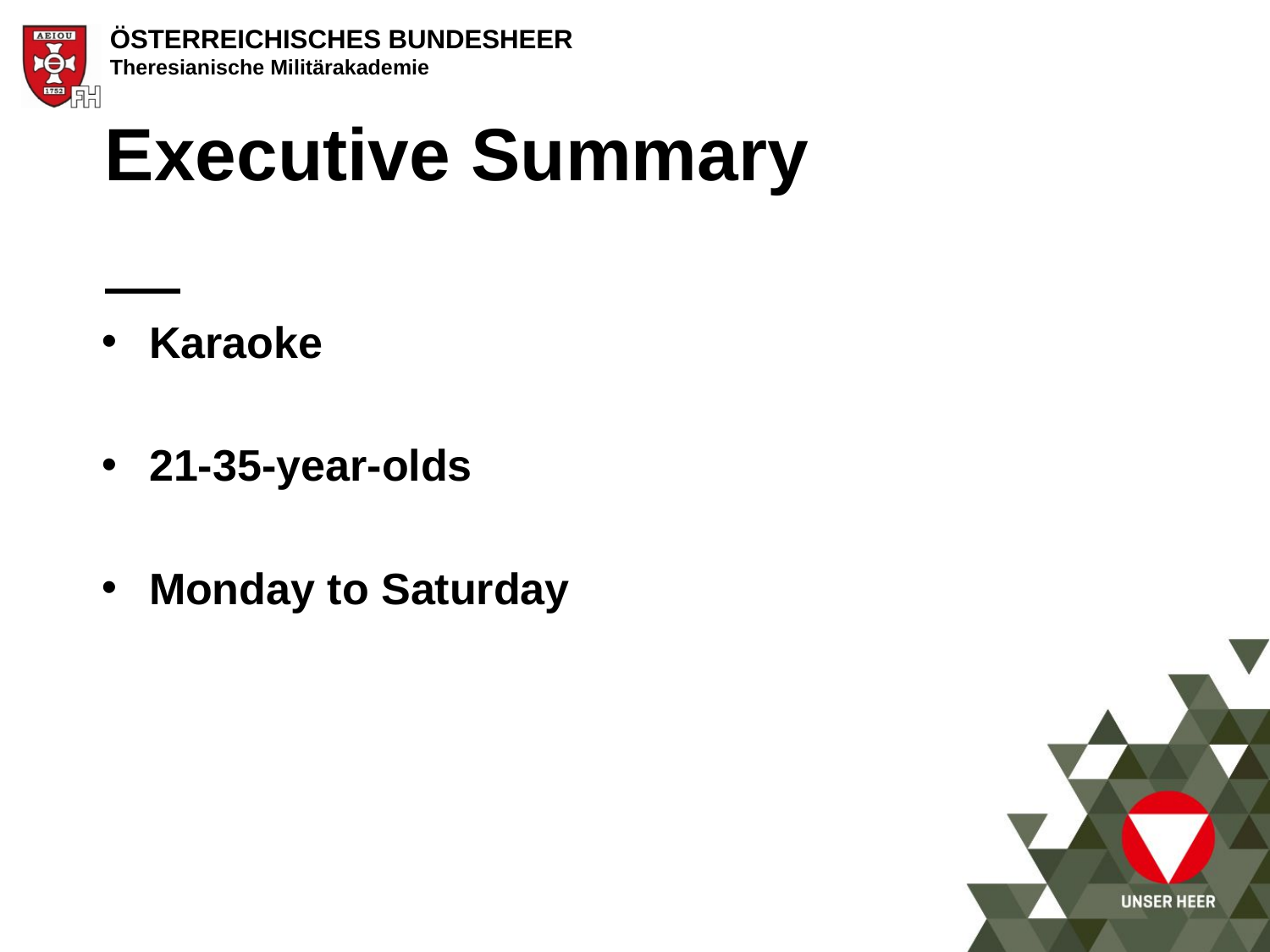

# Executive Summary
Karaoke

21-35-year-olds

Monday to Saturday

3